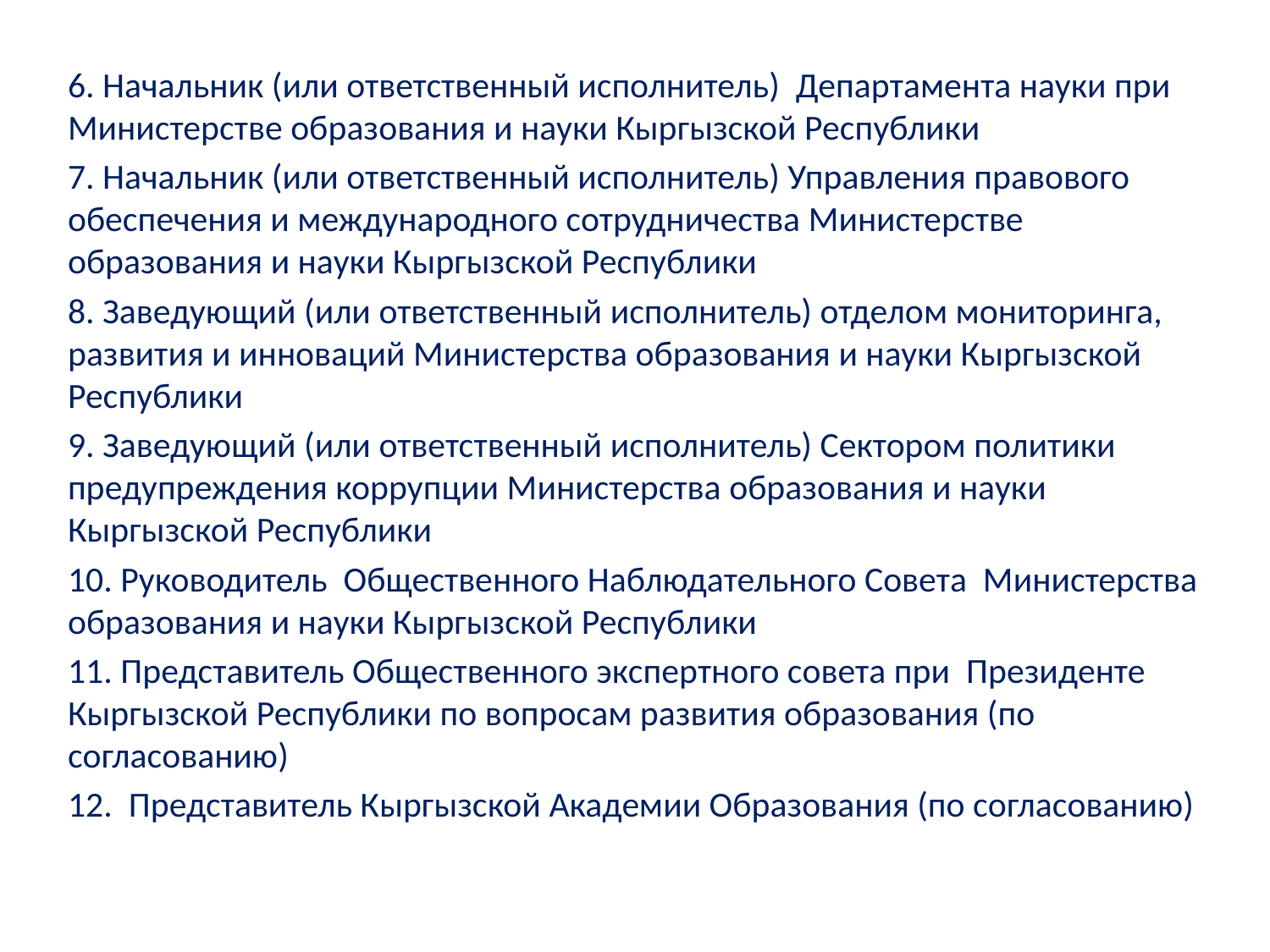

6. Начальник (или ответственный исполнитель)  Департамента науки при Министерстве образования и науки Кыргызской Республики
7. Начальник (или ответственный исполнитель) Управления правового обеспечения и международного сотрудничества Министерстве образования и науки Кыргызской Республики
8. Заведующий (или ответственный исполнитель) отделом мониторинга, развития и инноваций Министерства образования и науки Кыргызской Республики
9. Заведующий (или ответственный исполнитель) Сектором политики предупреждения коррупции Министерства образования и науки Кыргызской Республики
10. Руководитель  Общественного Наблюдательного Совета  Министерства образования и науки Кыргызской Республики
11. Представитель Общественного экспертного совета при  Президенте Кыргызской Республики по вопросам развития образования (по согласованию)
12.  Представитель Кыргызской Академии Образования (по согласованию)